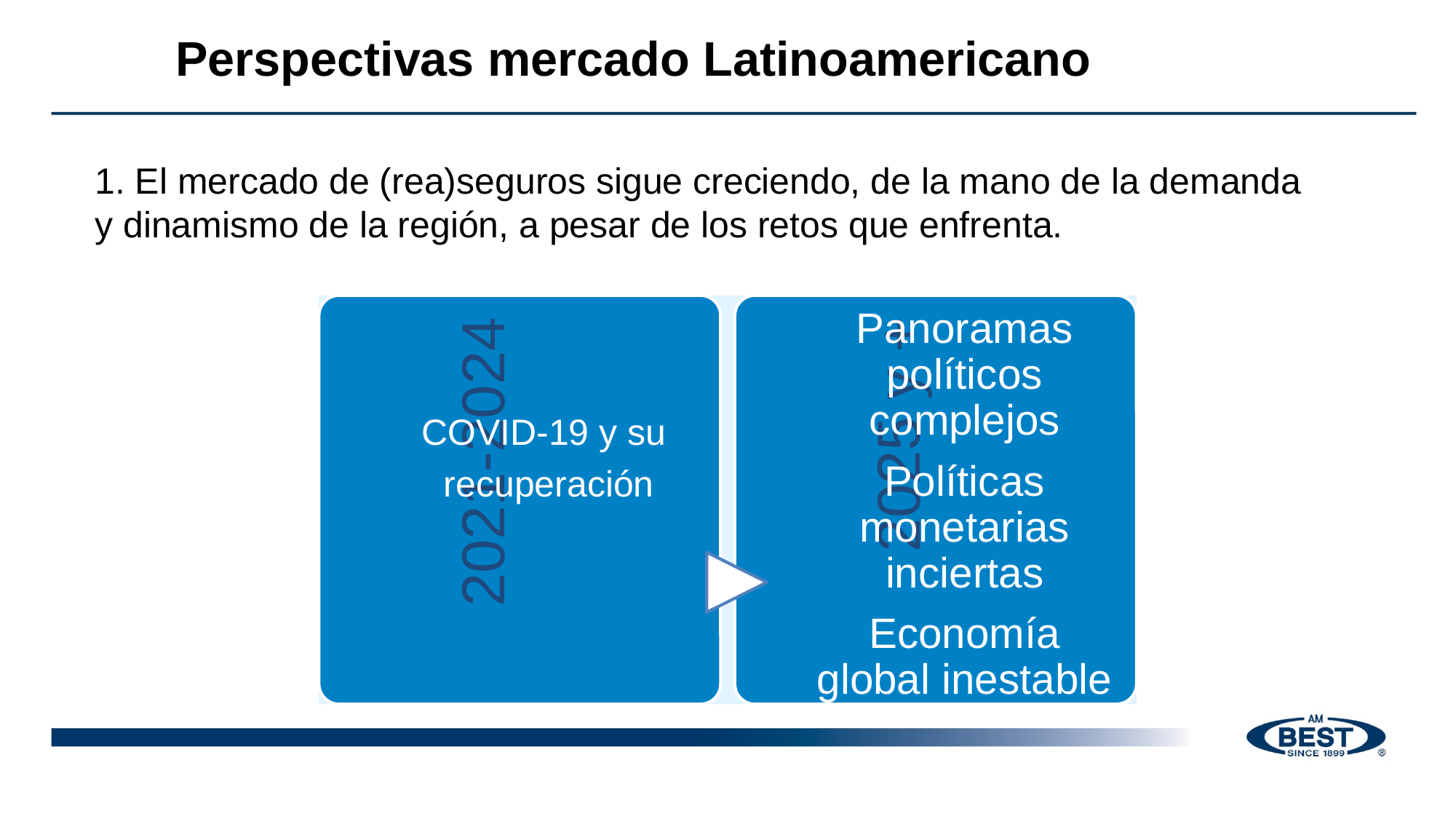

Perspectivas mercado Latinoamericano
1. El mercado de (rea)seguros sigue creciendo, de la mano de la demanda y dinamismo de la región, a pesar de los retos que enfrenta.

2021-2024

COVID-19 y su
recuperación
2025 y +
Panoramas políticos complejos
Políticas monetarias inciertas
Economía global inestable